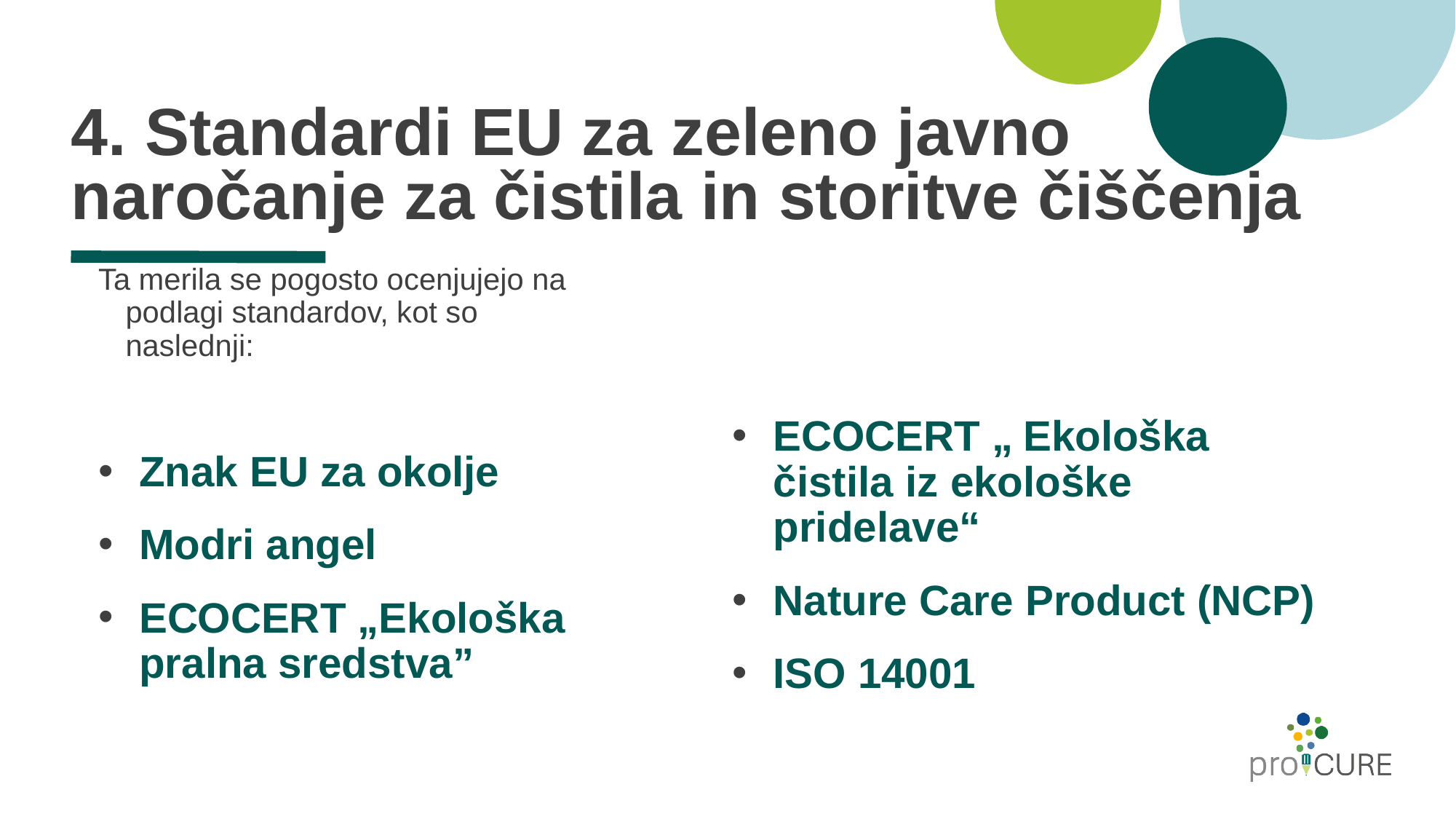

# 4. Standardi EU za zeleno javno naročanje za čistila in storitve čiščenja
Ta merila se pogosto ocenjujejo na podlagi standardov, kot so naslednji:

Znak EU za okolje
Modri angel
ECOCERT „Ekološka pralna sredstva”
ECOCERT „ Ekološka čistila iz ekološke pridelave“
Nature Care Product (NCP)
ISO 14001